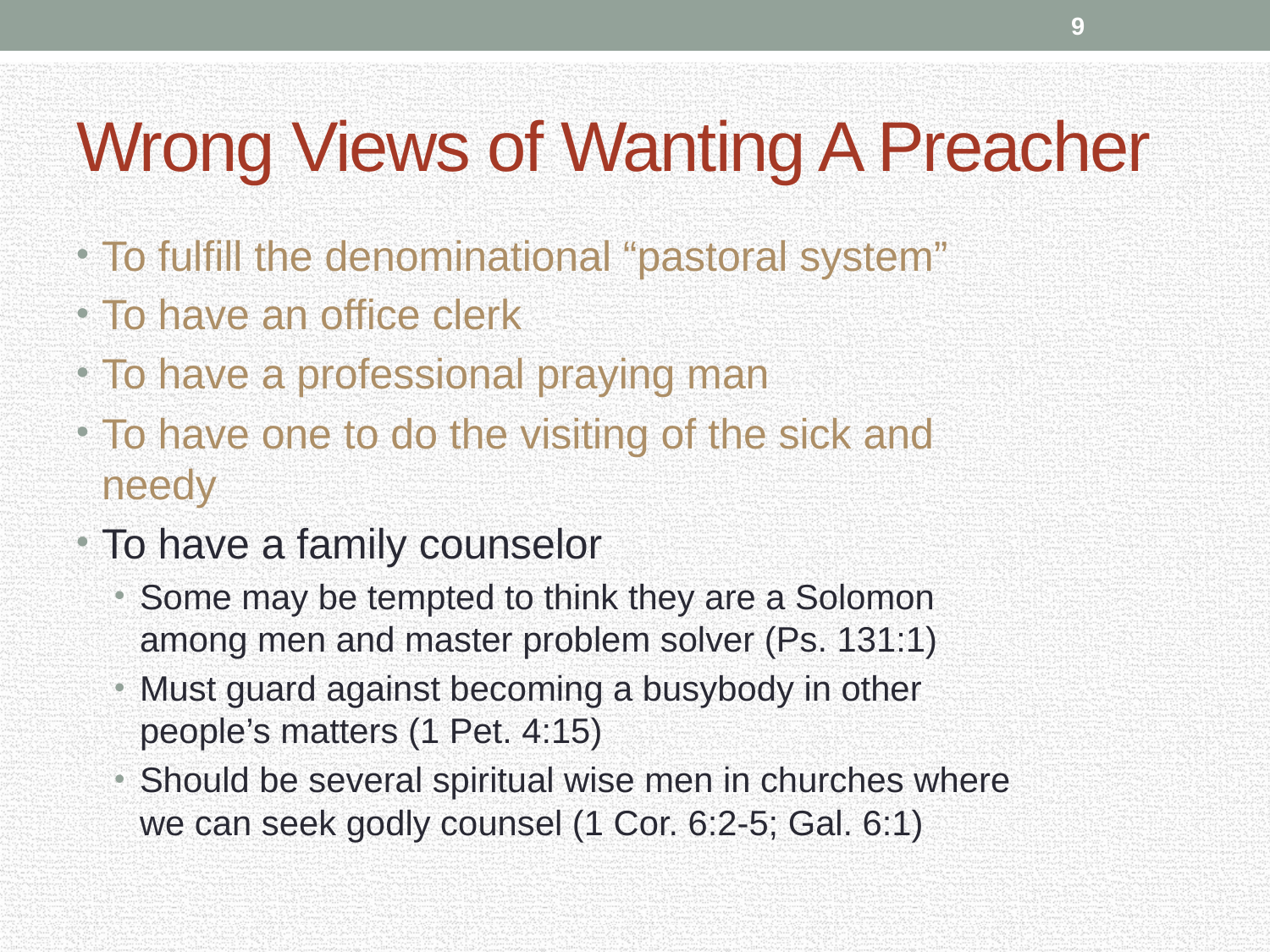

9
# Wrong Views of Wanting A Preacher
To fulfill the denominational “pastoral system”
To have an office clerk
To have a professional praying man
To have one to do the visiting of the sick and needy
To have a family counselor
Some may be tempted to think they are a Solomon among men and master problem solver (Ps. 131:1)
Must guard against becoming a busybody in other people’s matters (1 Pet. 4:15)
Should be several spiritual wise men in churches where we can seek godly counsel (1 Cor. 6:2-5; Gal. 6:1)